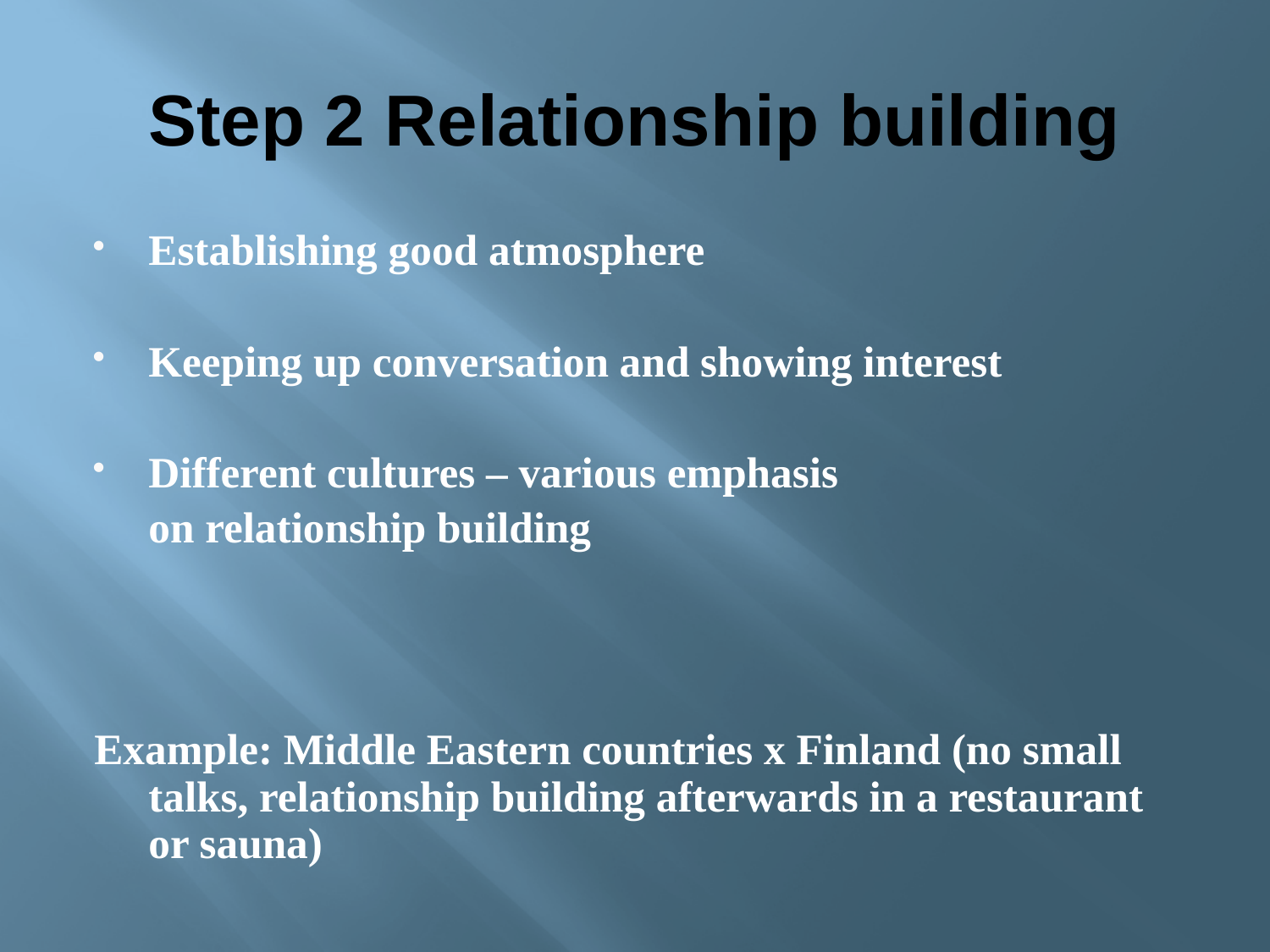

# Step 2 Relationship building
Establishing good atmosphere

Keeping up conversation and showing interest

Different cultures – various emphasis
	on relationship building

Example: Middle Eastern countries x Finland (no small talks, relationship building afterwards in a restaurant or sauna)